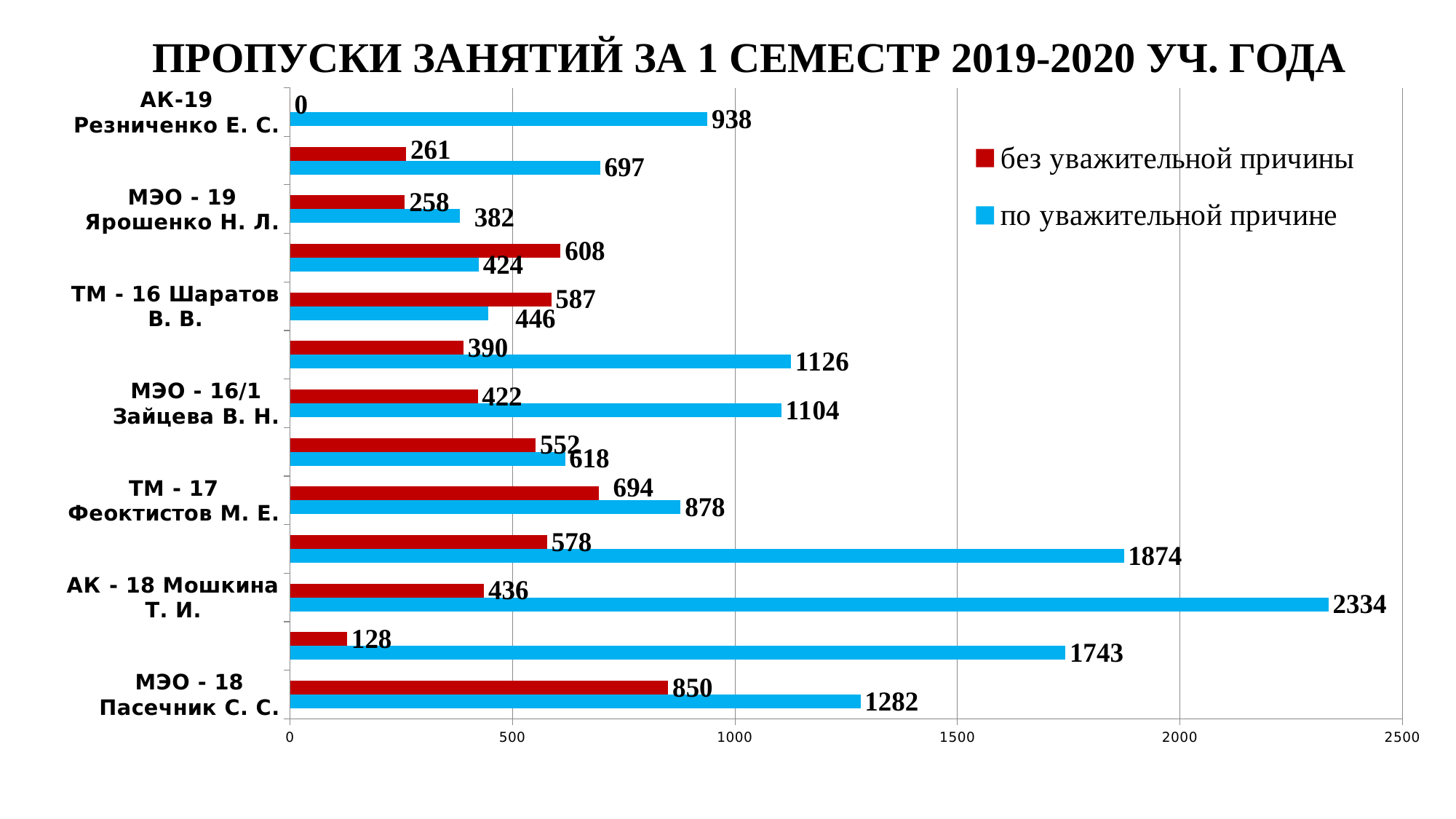

ПРОПУСКИ ЗАНЯТИЙ ЗА 1 СЕМЕСТР 2019-2020 УЧ. ГОДА

### Chart

| Category | по уважительной причине | без уважительной причины |
|---|---|---|
| МЭО - 18 Пасечник С. С. | 1282.0 | 850.0 |
| ТМ - 18 Абрамова Н. Г. | 1743.0 | 128.0 |
| АК - 18 Мошкина Т. И. | 2334.0 | 436.0 |
| МЭО-17 Манько К. Б. | 1874.0 | 578.0 |
| ТМ - 17 Феоктистов М. Е. | 878.0 | 694.0 |
| АК - 17 Михайличенко О. В. | 618.0 | 552.0 |
| МЭО - 16/1 Зайцева В. Н. | 1104.0 | 422.0 |
| МЭО - 16/2 Дозморов В. А. | 1126.0 | 390.0 |
| ТМ - 16 Шаратов В. В. | 446.0 | 587.0 |
| ПТМ - 16 Прутковская С. И. | 424.0 | 608.0 |
| МЭО - 19 Ярошенко Н. Л. | 382.0 | 258.0 |
| ТМ-19 Григорьева Н. Ю. | 697.0 | 261.0 |
| АК-19 Резниченко Е. С. | 938.0 | 0.0 |